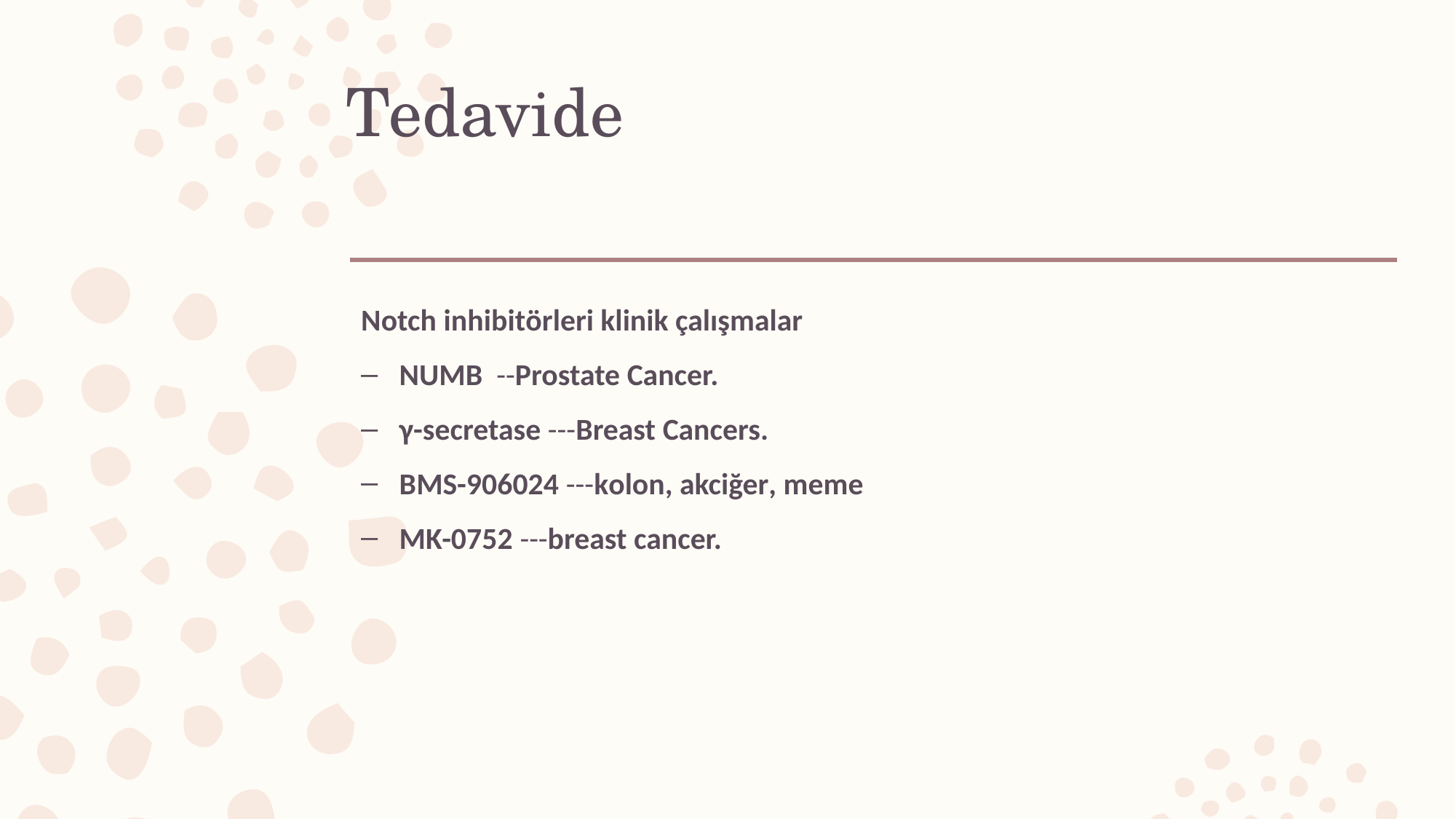

# Tedavide
Notch inhibitörleri klinik çalışmalar
NUMB  --Prostate Cancer.
γ-secretase ---Breast Cancers.
BMS-906024 ---kolon, akciğer, meme
MK-0752 ---breast cancer.